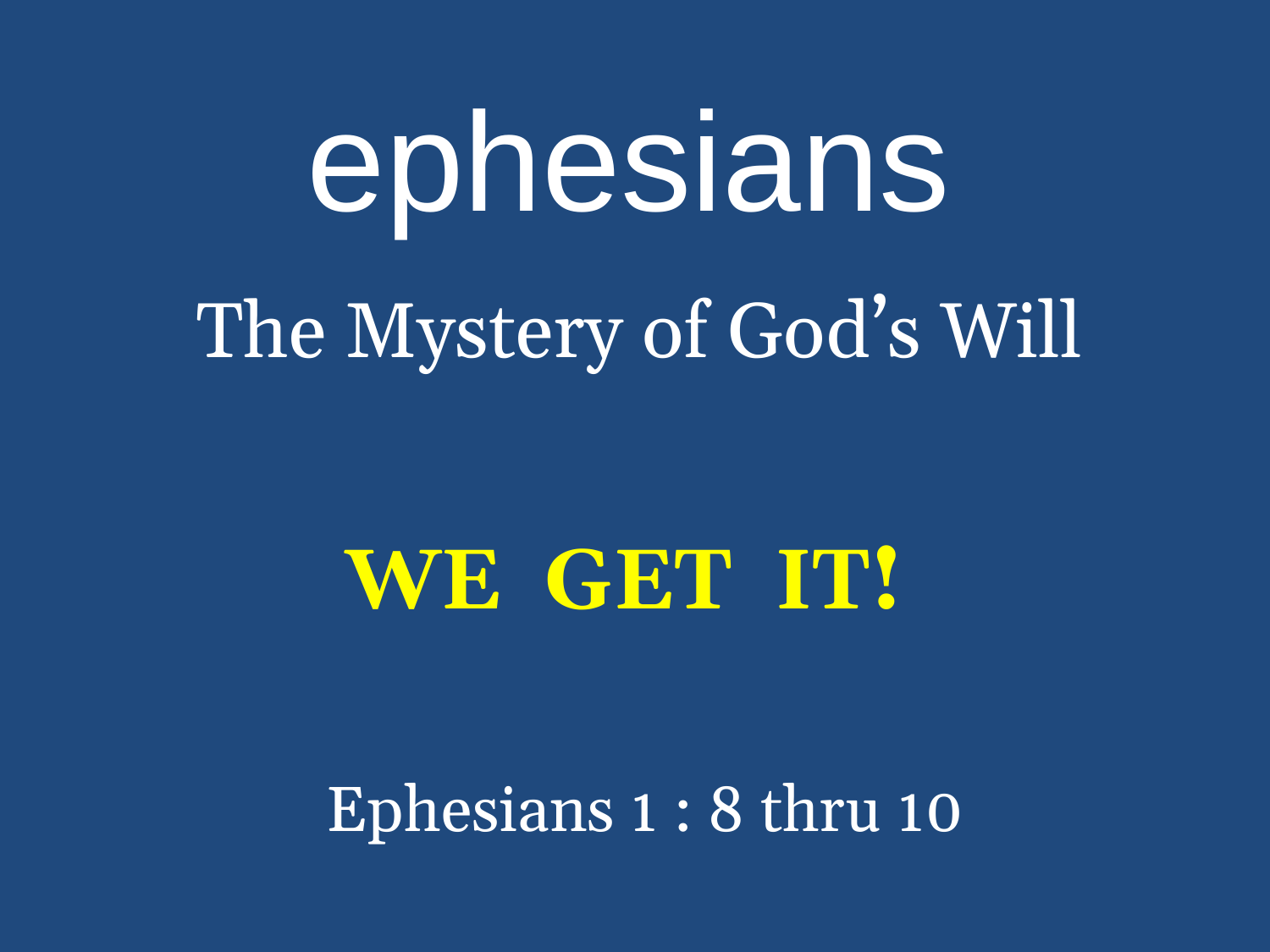

# ephesians
The Mystery of God’s Will
WE  GET  IT!
Ephesians 1 : 8 thru 10